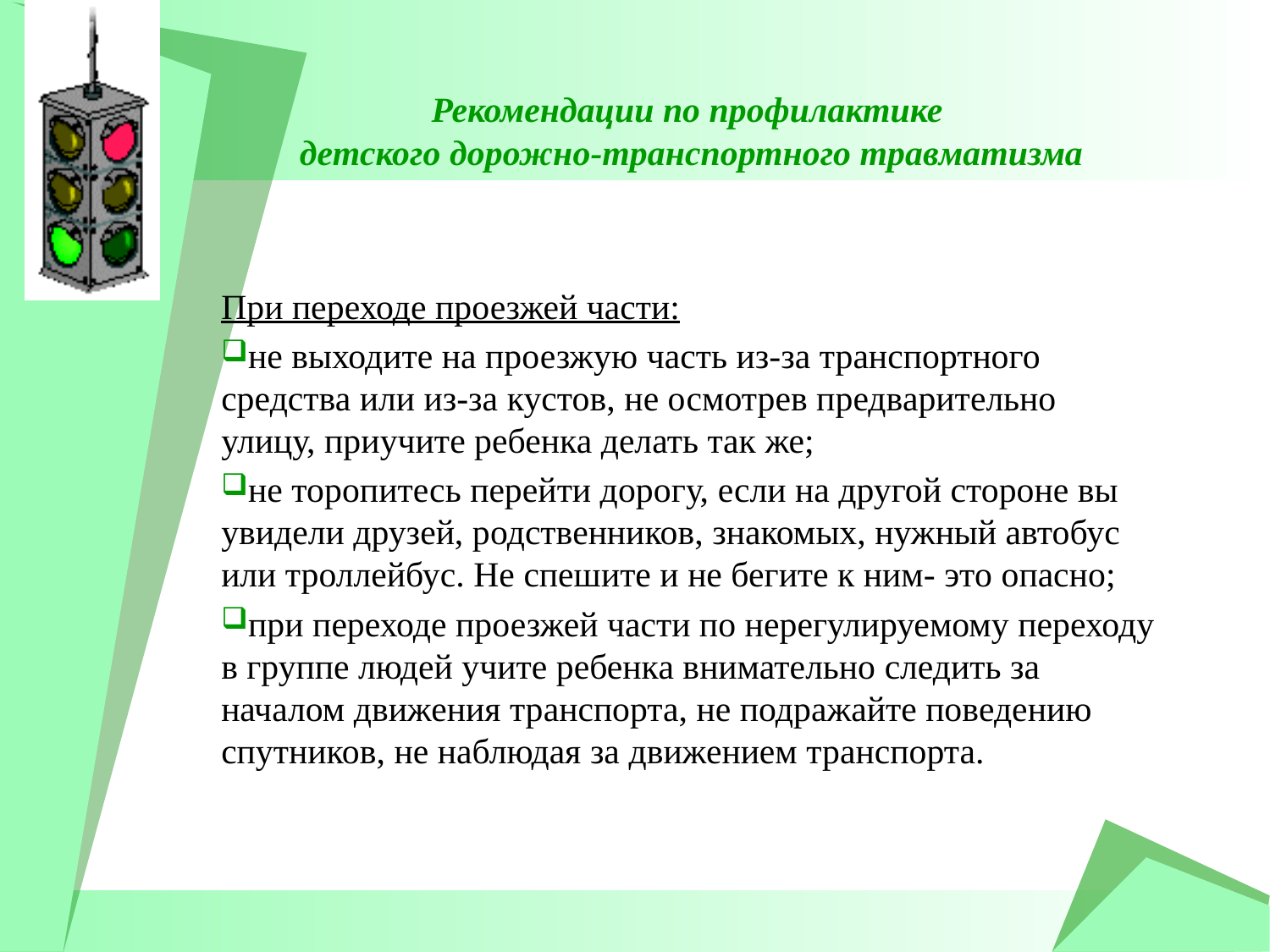

# Рекомендации по профилактике детского дорожно-транспортного травматизма

При переходе проезжей части:
не выходите на проезжую часть из-за транспортного средства или из-за кустов, не осмотрев предварительно улицу, приучите ребенка делать так же;
не торопитесь перейти дорогу, если на другой стороне вы увидели друзей, родственников, знакомых, нужный автобус или троллейбус. Не спешите и не бегите к ним- это опасно;
при переходе проезжей части по нерегулируемому переходу в группе людей учите ребенка внимательно следить за началом движения транспорта, не подражайте поведению спутников, не наблюдая за движением транспорта.